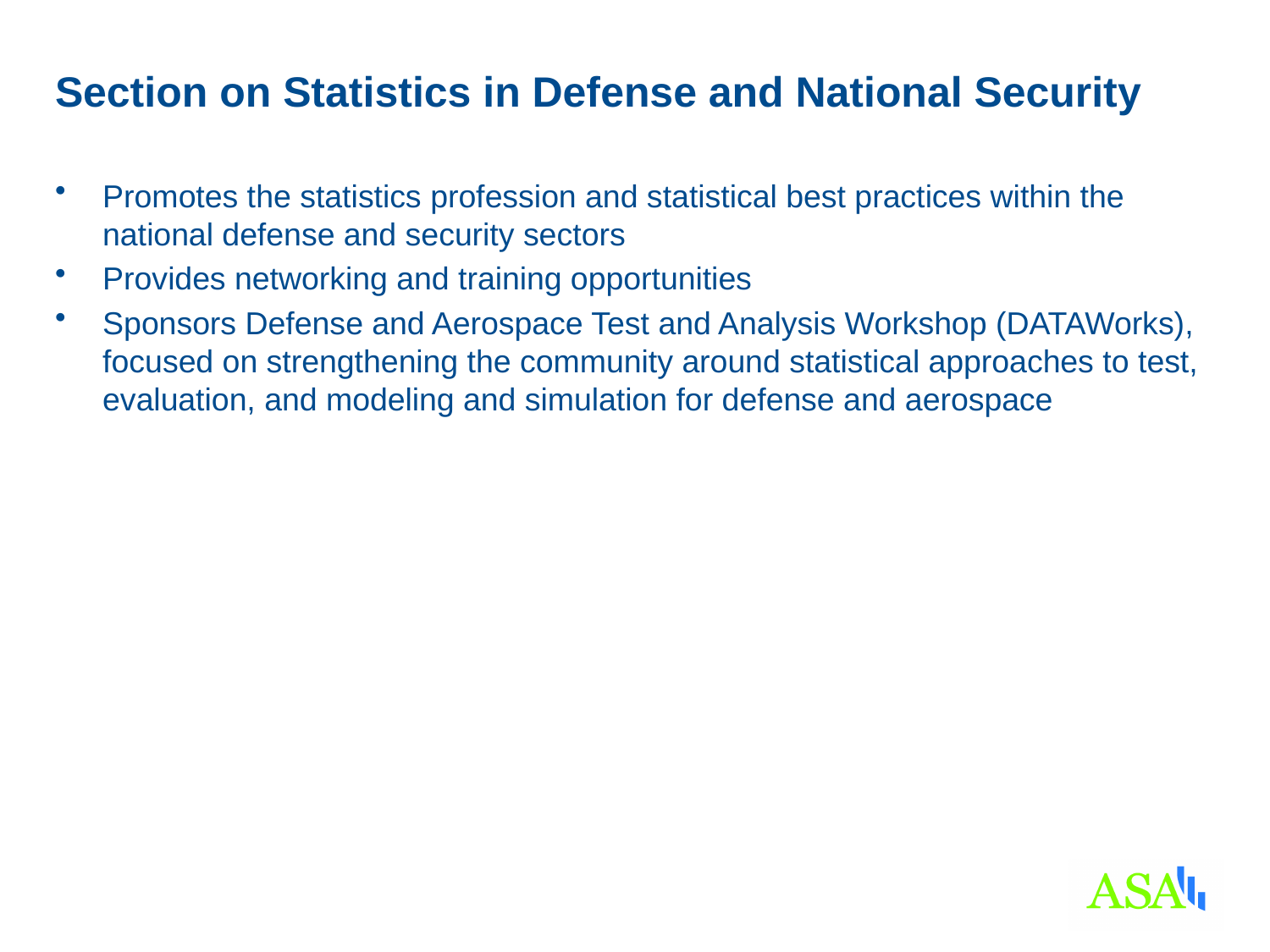

# Section on Statistics in Defense and National Security
Promotes the statistics profession and statistical best practices within the national defense and security sectors
Provides networking and training opportunities
Sponsors Defense and Aerospace Test and Analysis Workshop (DATAWorks), focused on strengthening the community around statistical approaches to test, evaluation, and modeling and simulation for defense and aerospace